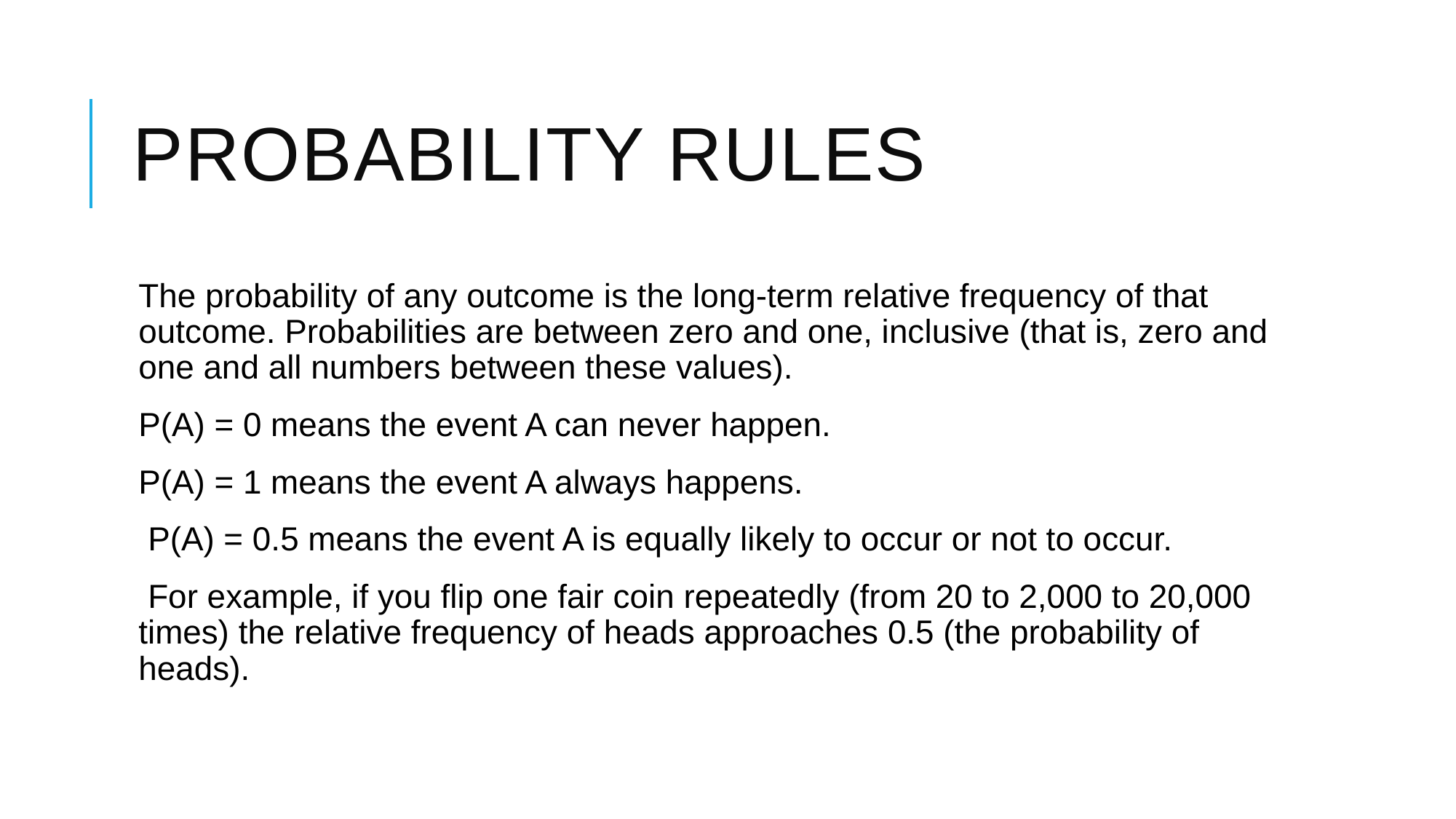

# Probability rules
The probability of any outcome is the long-term relative frequency of that outcome. Probabilities are between zero and one, inclusive (that is, zero and one and all numbers between these values).
P(A) = 0 means the event A can never happen.
P(A) = 1 means the event A always happens.
 P(A) = 0.5 means the event A is equally likely to occur or not to occur.
 For example, if you flip one fair coin repeatedly (from 20 to 2,000 to 20,000 times) the relative frequency of heads approaches 0.5 (the probability of heads).